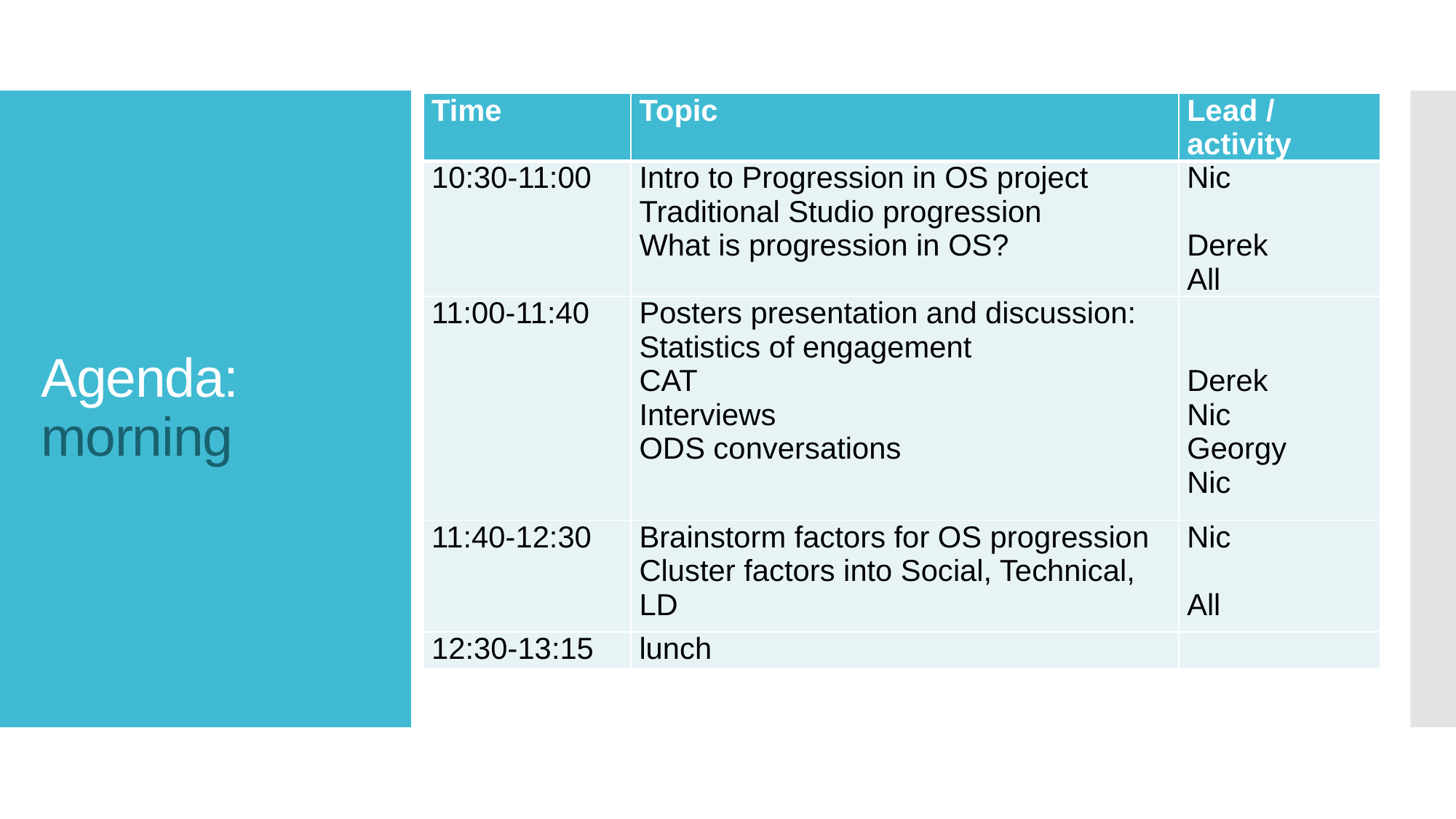

| Time | Topic | Lead / activity |
| --- | --- | --- |
| 10:30-11:00 | Intro to Progression in OS project Traditional Studio progression What is progression in OS? | Nic Derek All |
| 11:00-11:40 | Posters presentation and discussion: Statistics of engagement CAT Interviews ODS conversations | Derek Nic Georgy Nic |
| 11:40-12:30 | Brainstorm factors for OS progression Cluster factors into Social, Technical, LD | Nic All |
| 12:30-13:15 | lunch |  |
# Agenda: morning